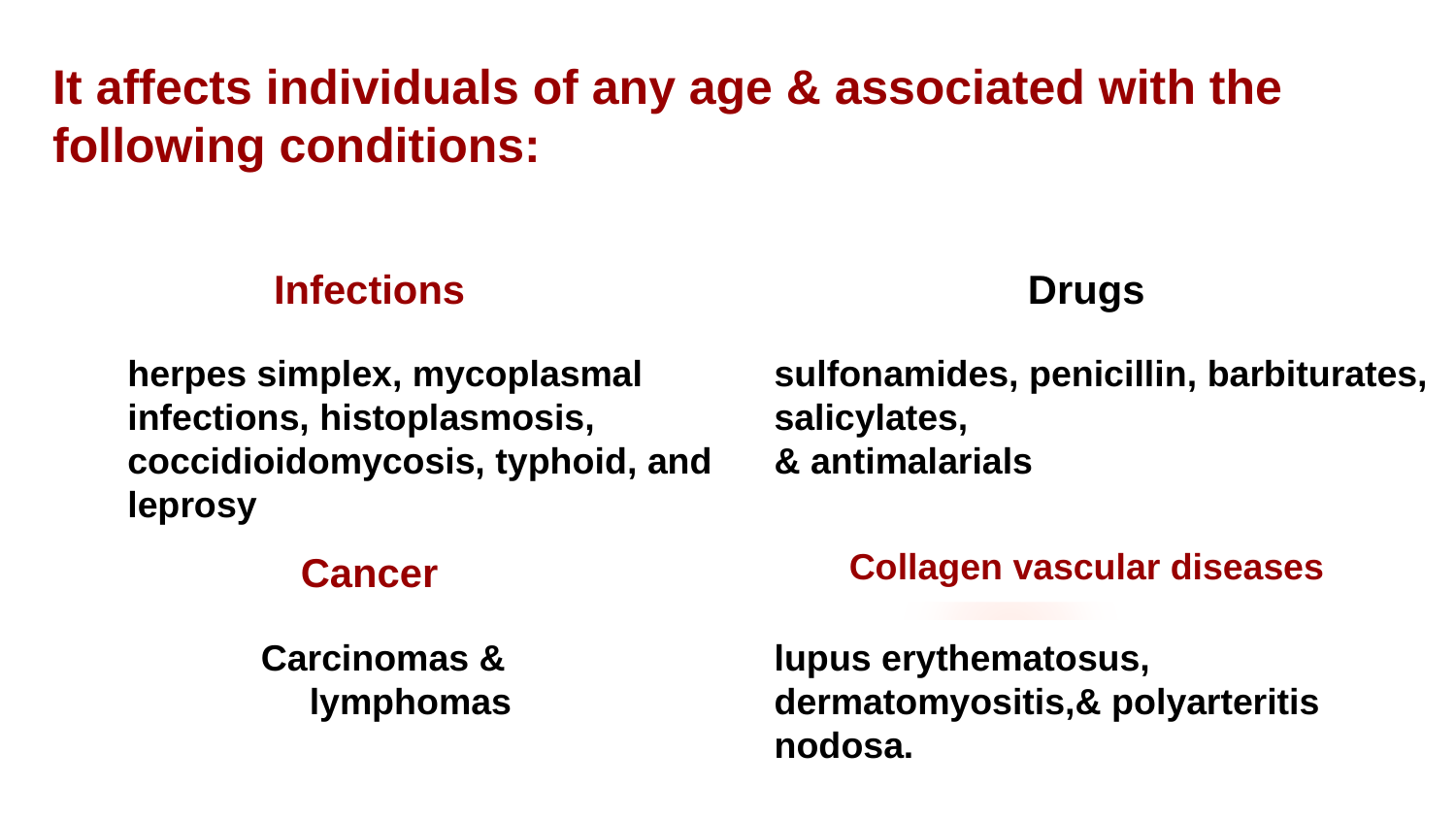

# It affects individuals of any age & associated with the following conditions:
Infections
Drugs
herpes simplex, mycoplasmal infections, histoplasmosis, coccidioidomycosis, typhoid, and leprosy
sulfonamides, penicillin, barbiturates, salicylates,
& antimalarials

Collagen vascular diseases
Cancer
Carcinomas & lymphomas
lupus erythematosus, dermatomyositis,& polyarteritis nodosa.